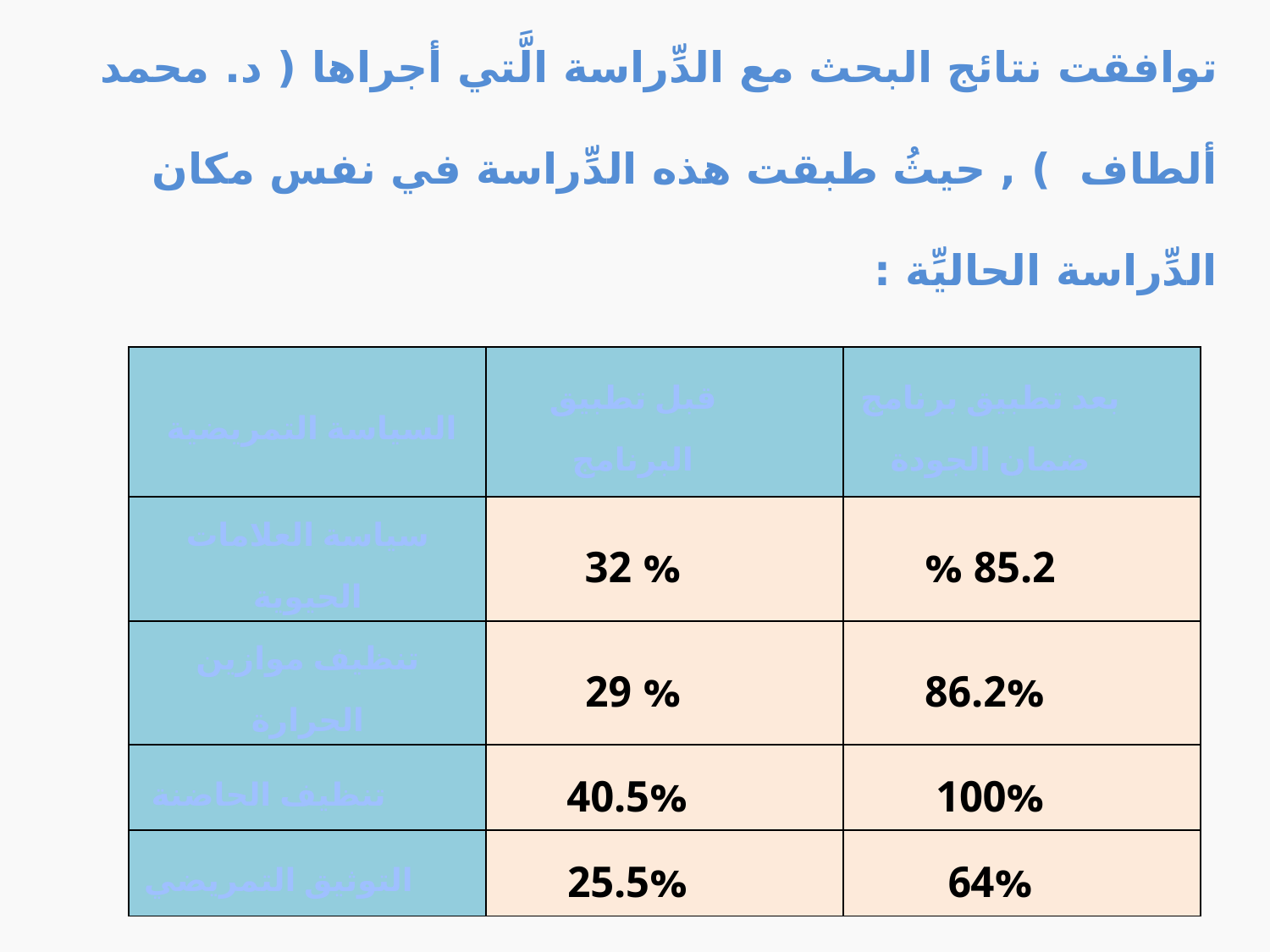

توافقت نتائج البحث مع الدِّراسة الَّتي أجراها ( د. محمد ألطاف  ) , حيثُ طبقت هذه الدِّراسة في نفس مكان الدِّراسة الحاليِّة :
| السياسة التمريضية | قبل تطبيق البرنامج | بعد تطبيق برنامج ضمان الجودة |
| --- | --- | --- |
| سياسة العلامات الحيوية | % 32 | 85.2 % |
| تنظيف موازين الحرارة | % 29 | 86.2% |
| تنظيف الحاضنة | 40.5% | 100% |
| التوثيق التمريضي | 25.5% | 64% |